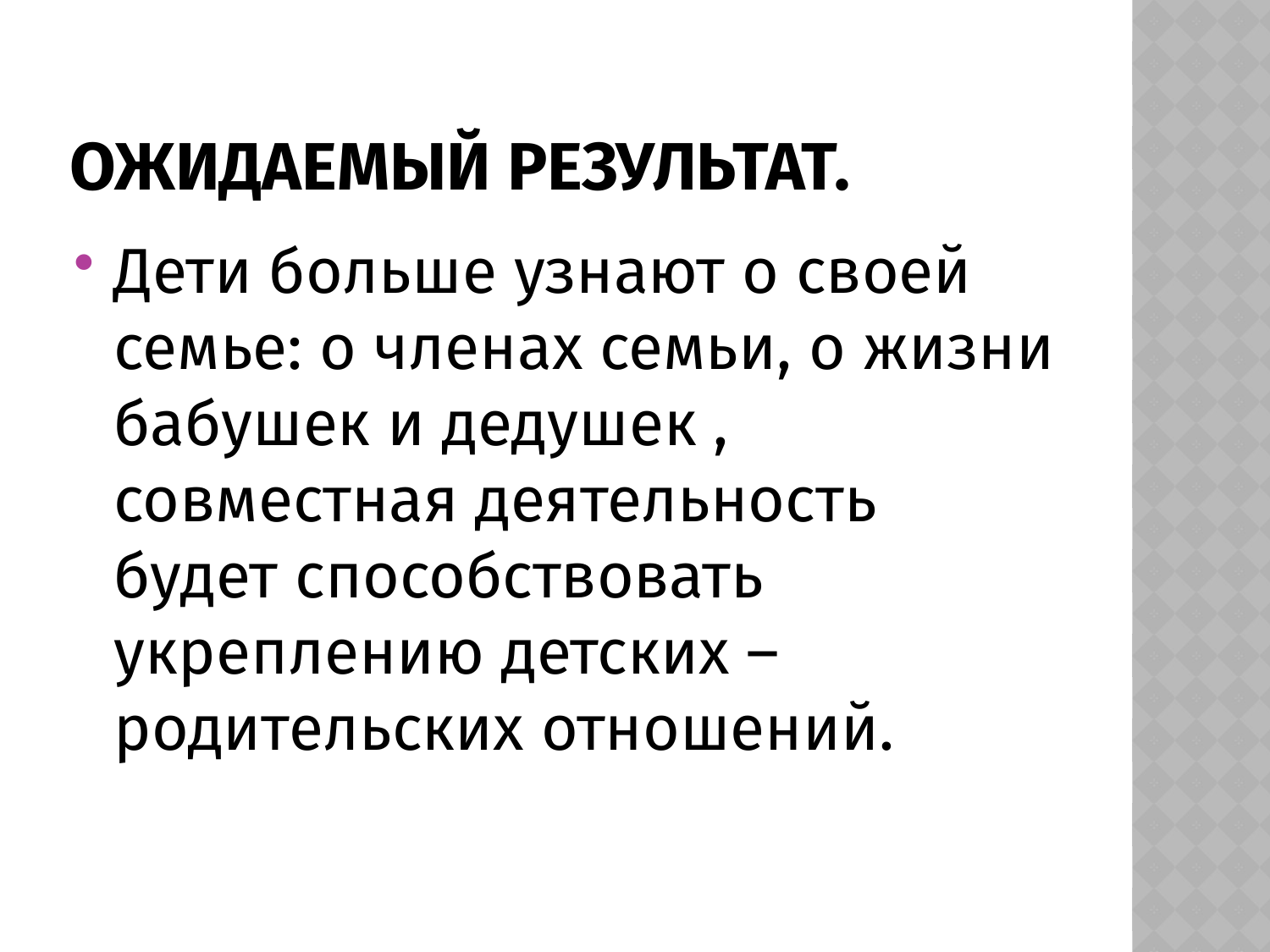

# ожидаемый результат.
Дети больше узнают о своей семье: о членах семьи, о жизни бабушек и дедушек , совместная деятельность будет способствовать укреплению детских – родительских отношений.